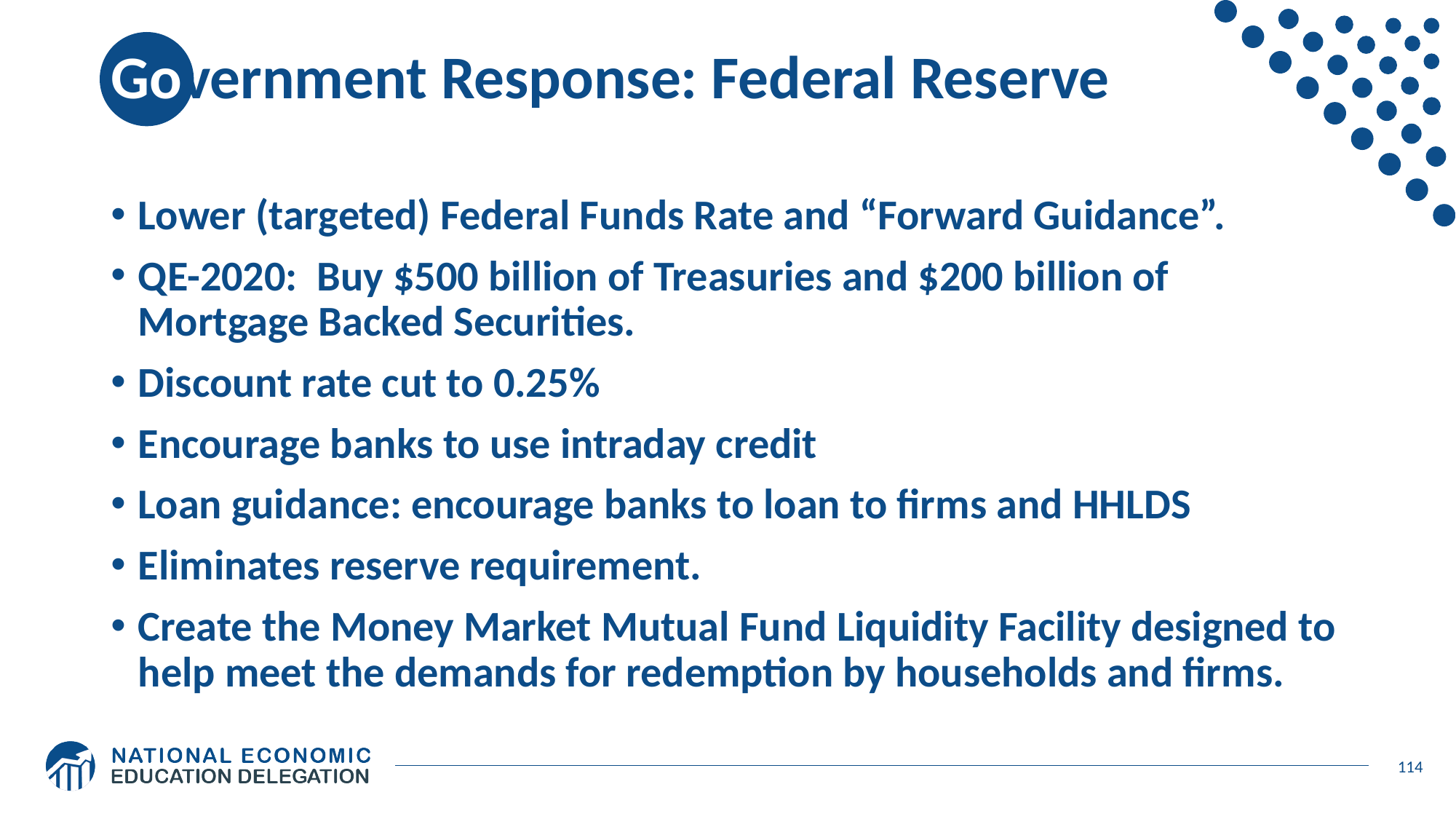

# Government Response: Federal Reserve
Lower (targeted) Federal Funds Rate and “Forward Guidance”.
QE-2020:  Buy $500 billion of Treasuries and $200 billion of Mortgage Backed Securities.
Discount rate cut to 0.25%
Encourage banks to use intraday credit
Loan guidance: encourage banks to loan to firms and HHLDS
Eliminates reserve requirement.
Create the Money Market Mutual Fund Liquidity Facility designed to help meet the demands for redemption by households and firms.

114